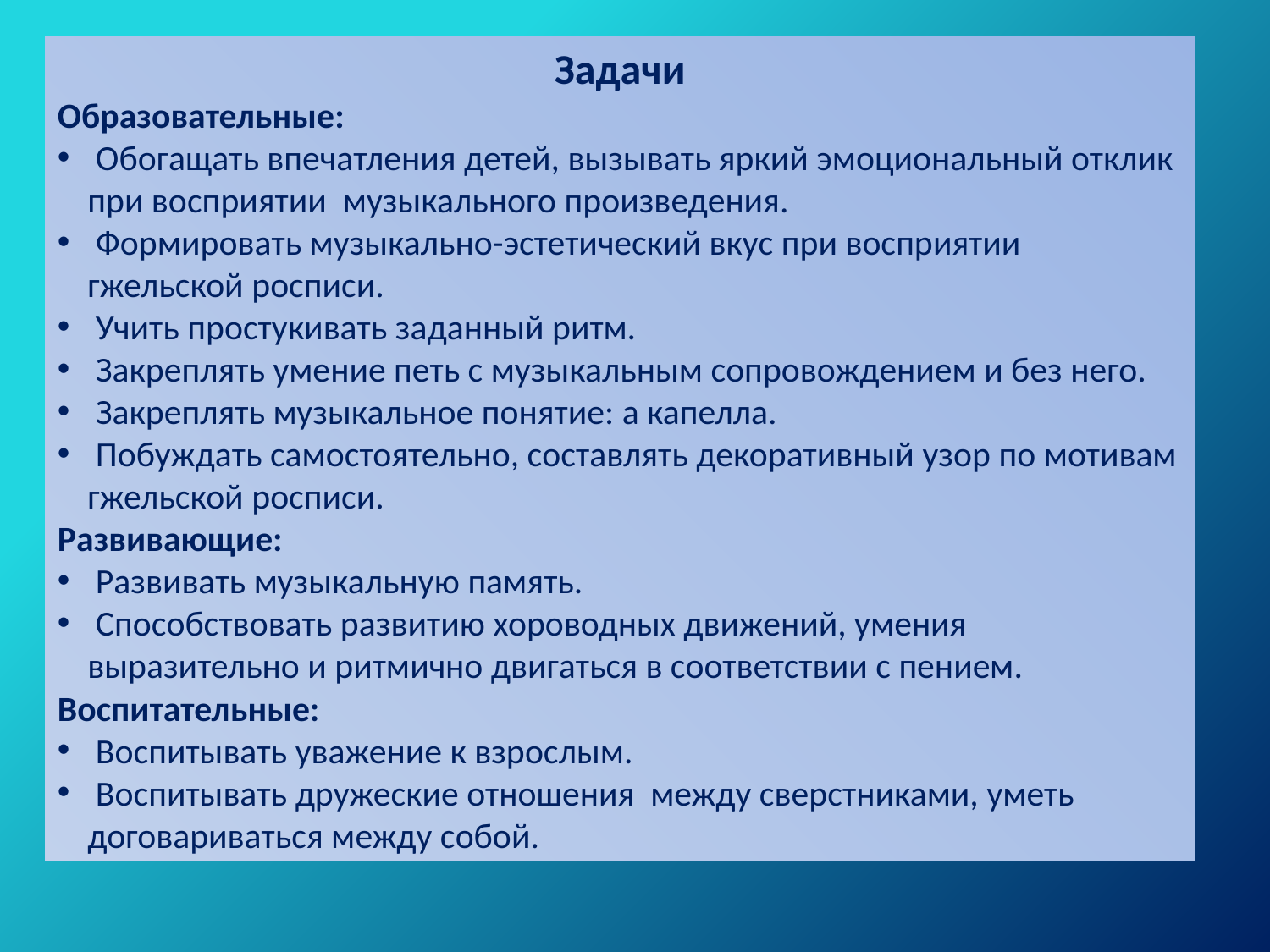

Задачи
Образовательные:
 Обогащать впечатления детей, вызывать яркий эмоциональный отклик при восприятии  музыкального произведения.
 Формировать музыкально-эстетический вкус при восприятии гжельской росписи.
 Учить простукивать заданный ритм.
 Закреплять умение петь с музыкальным сопровождением и без него.
 Закреплять музыкальное понятие: а капелла.
 Побуждать самостоятельно, составлять декоративный узор по мотивам гжельской росписи.
Развивающие:
 Развивать музыкальную память.
 Способствовать развитию хороводных движений, умения выразительно и ритмично двигаться в соответствии с пением.
Воспитательные:
 Воспитывать уважение к взрослым.
 Воспитывать дружеские отношения  между сверстниками, уметь договариваться между собой.